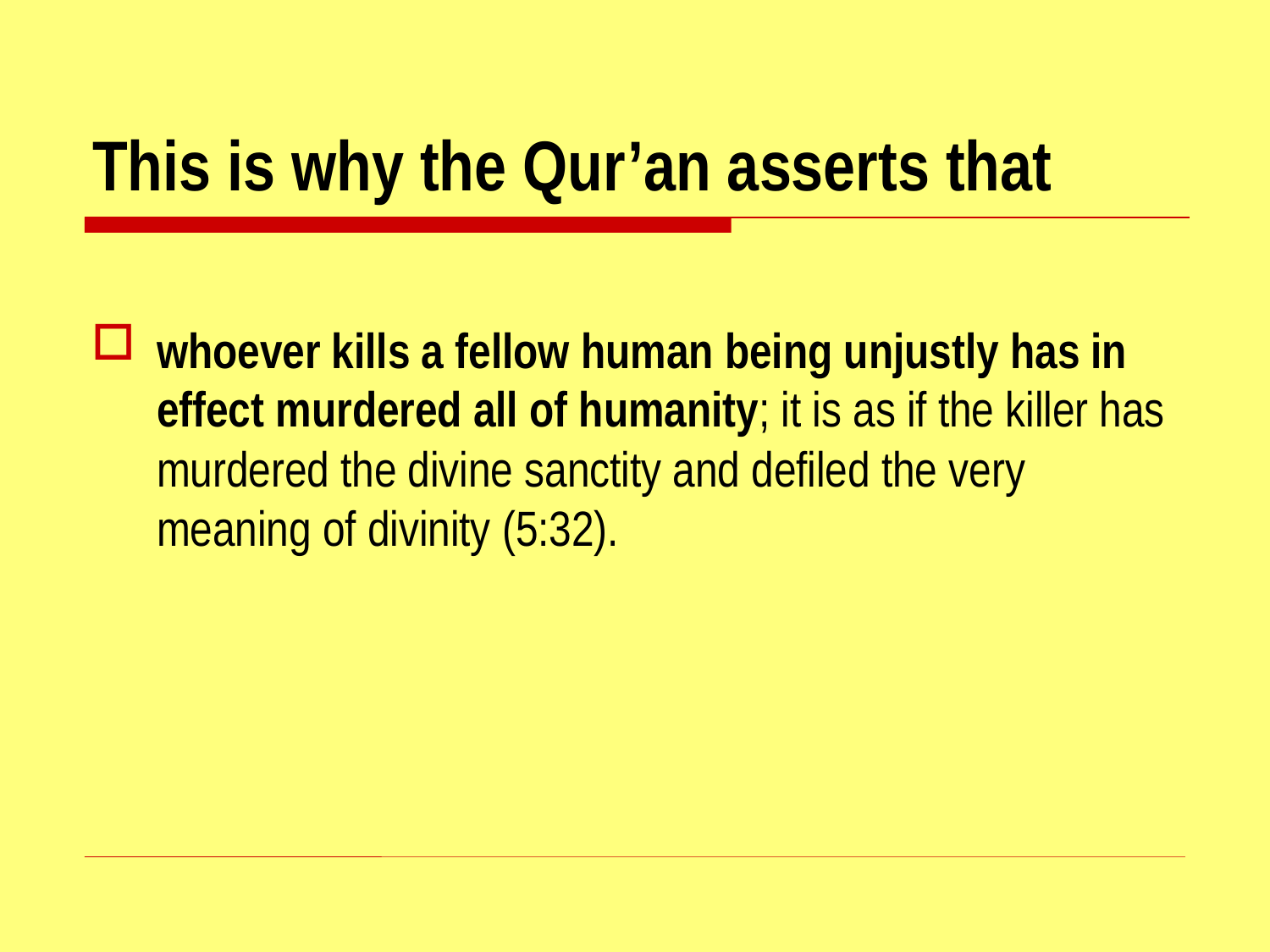

# This is why the Qur’an asserts that

whoever kills a fellow human being unjustly has in effect murdered all of humanity; it is as if the killer has murdered the divine sanctity and defiled the very meaning of divinity (5:32).